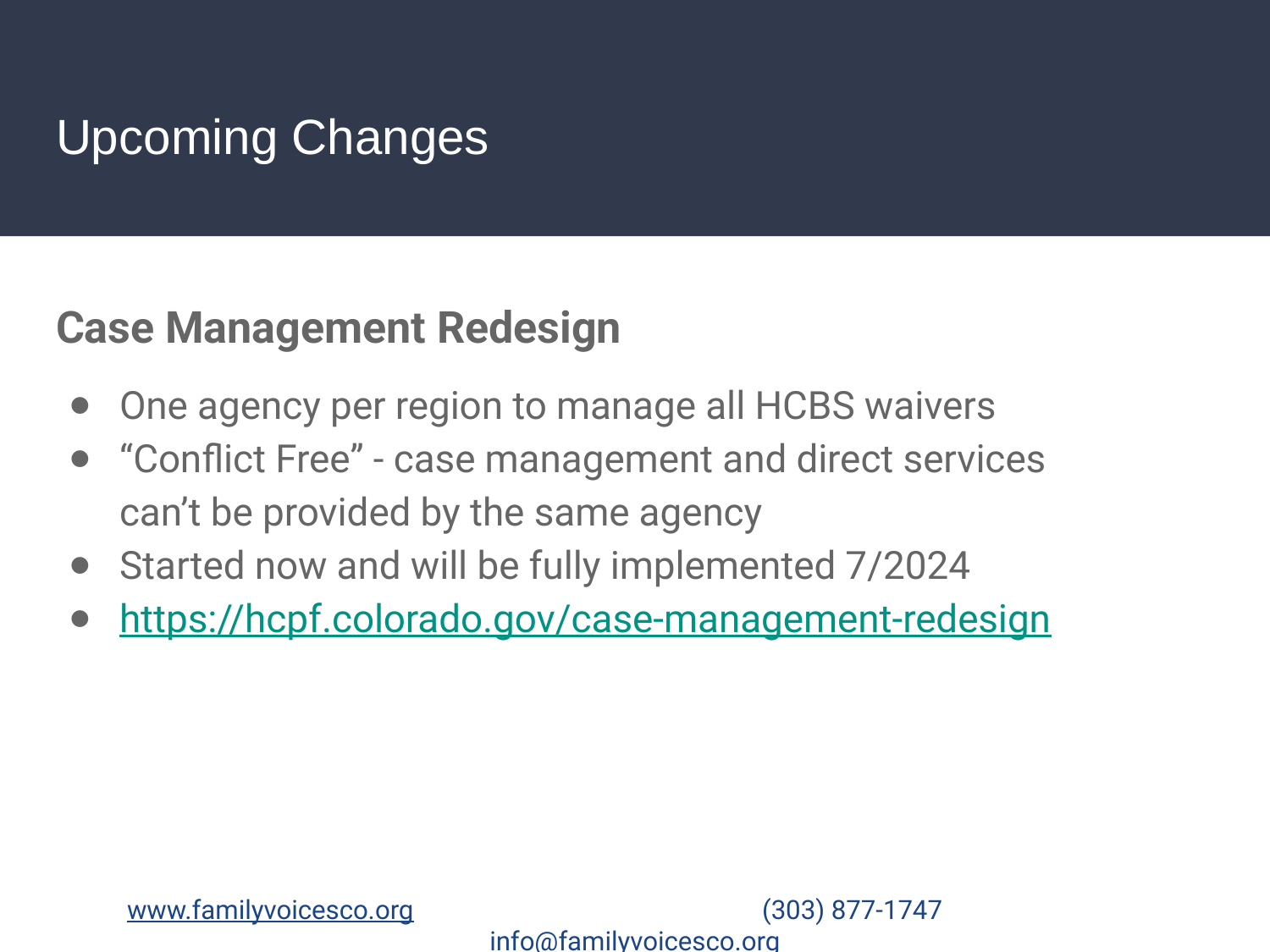

# Upcoming Changes
Case Management Redesign
One agency per region to manage all HCBS waivers
“Conflict Free” - case management and direct services can’t be provided by the same agency
Started now and will be fully implemented 7/2024
https://hcpf.colorado.gov/case-management-redesign
www.familyvoicesco.org			(303) 877-1747	          	info@familyvoicesco.org